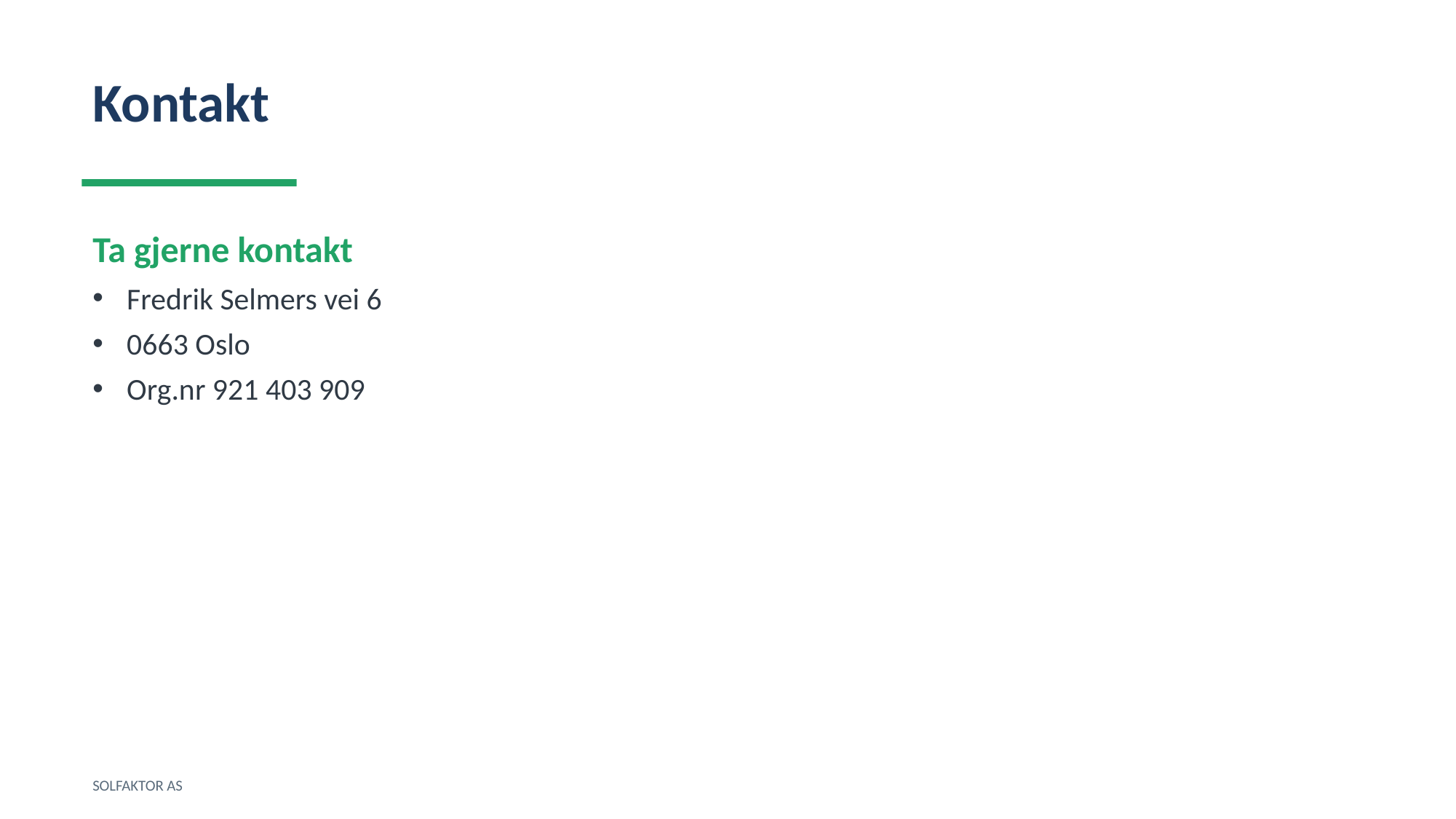

Kontakt

Ta gjerne kontakt
Fredrik Selmers vei 6
0663 Oslo
Org.nr 921 403 909
SOLFAKTOR AS